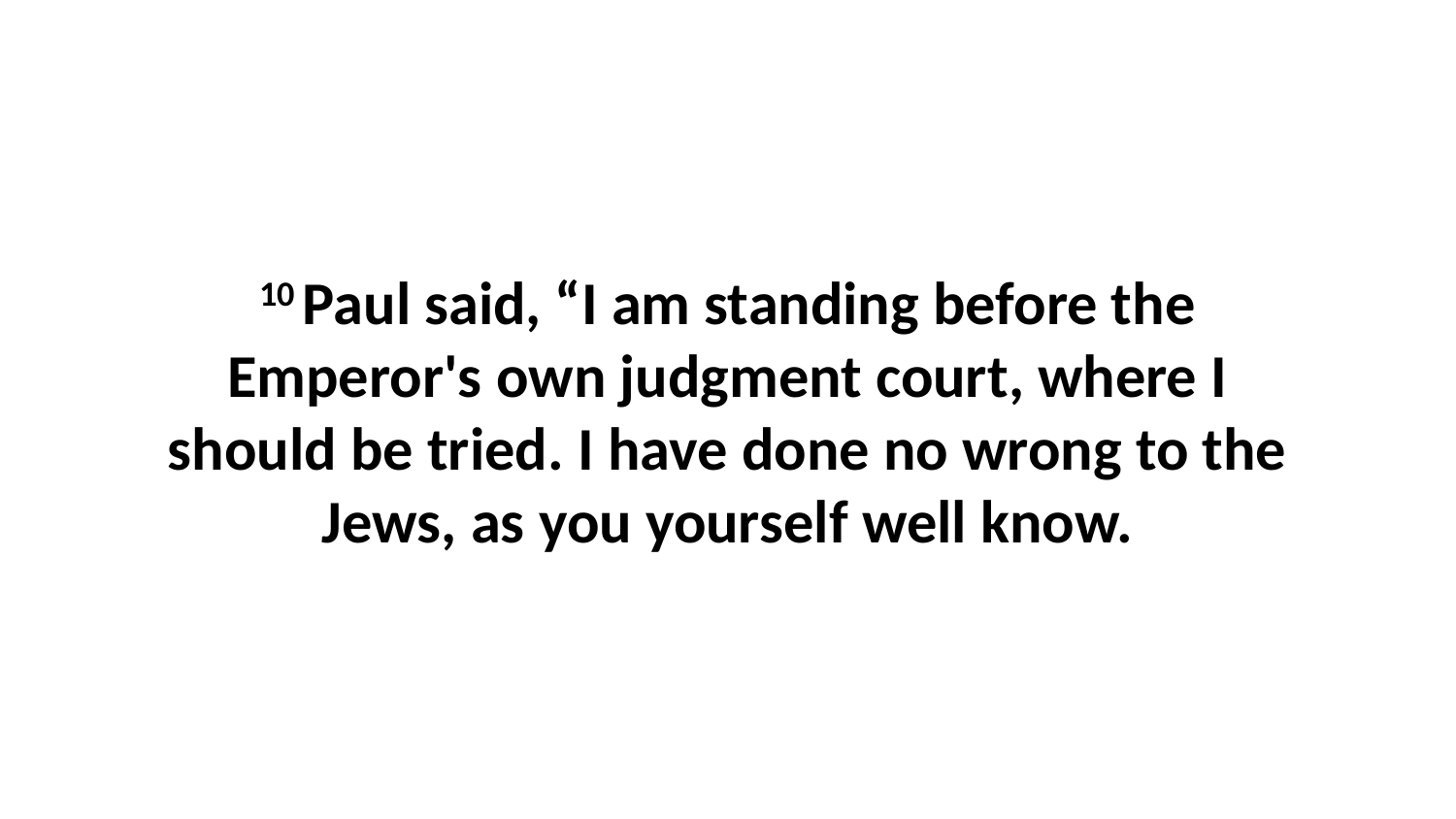

10 Paul said, “I am standing before the Emperor's own judgment court, where I should be tried. I have done no wrong to the Jews, as you yourself well know.